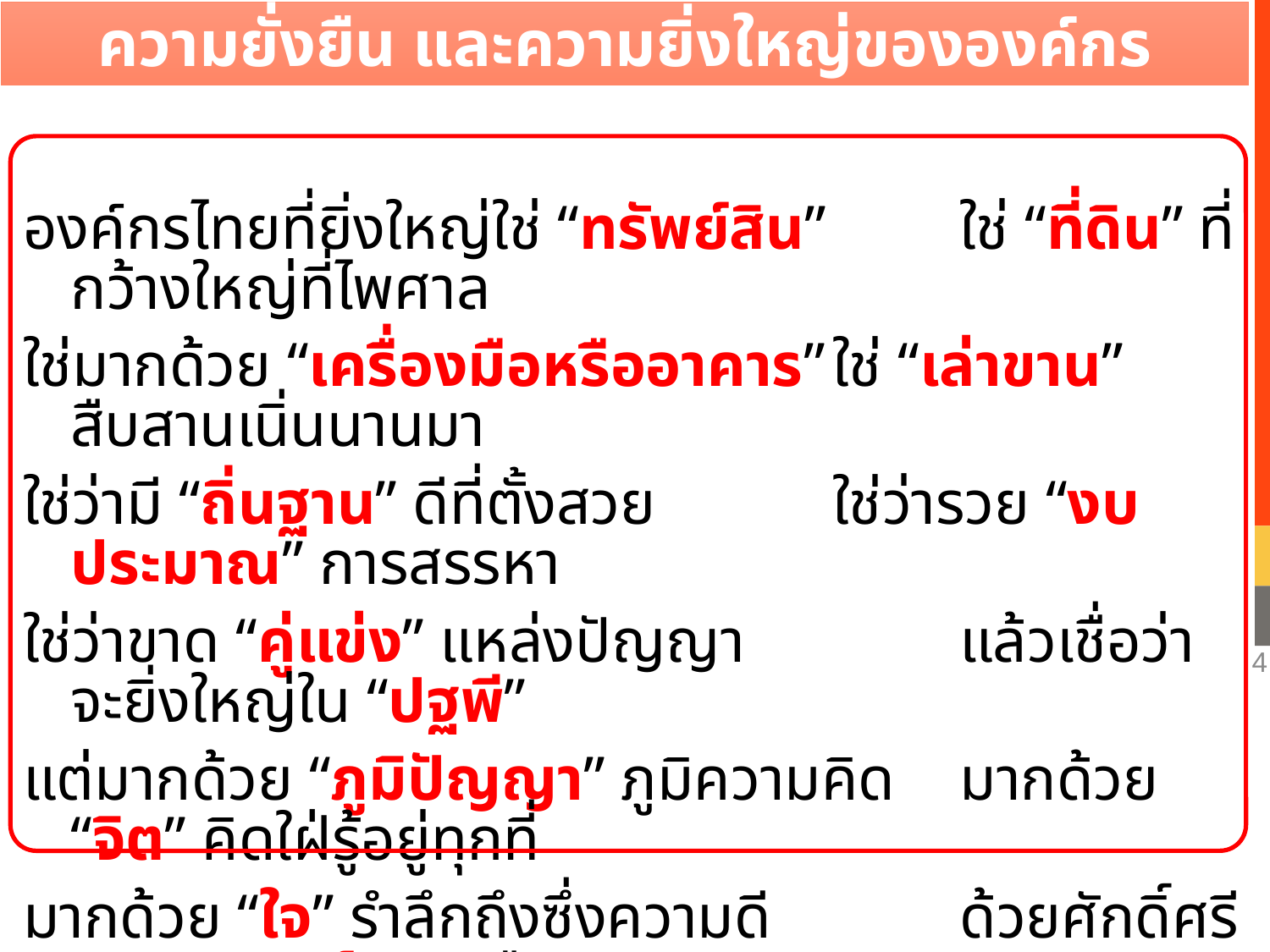

ความยั่งยืน และความยิ่งใหญ่ขององค์กร

องค์กรไทยที่ยิ่งใหญ่ใช่ “ทรัพย์สิน” 	ใช่ “ที่ดิน” ที่กว้างใหญ่ที่ไพศาล
ใช่มากด้วย “เครื่องมือหรืออาคาร”	ใช่ “เล่าขาน” สืบสานเนิ่นนานมา
ใช่ว่ามี “ถิ่นฐาน” ดีที่ตั้งสวย		ใช่ว่ารวย “งบประมาณ” การสรรหา
ใช่ว่าขาด “คู่แข่ง” แหล่งปัญญา		แล้วเชื่อว่าจะยิ่งใหญ่ใน “ปฐพี”
แต่มากด้วย “ภูมิปัญญา” ภูมิความคิด	มากด้วย “จิต” คิดใฝ่รู้อยู่ทุกที่
มากด้วย “ใจ” รำลึกถึงซึ่งความดี		ด้วยศักดิ์ศรี “อุดมการณ์” สานสืบมา
และมากด้วย “คนดี” มีความรู้		ด้วย “วิญญู” ผู้มีใจใฝ่ศึกษา
ด้วยหลักธรรม “สำนึกรวมร่วมพัฒนา”	“ร่วมรักษา-สร้างเสริม” เติมคนดี
						ธนิตสรณ์ จิระพรชัย  พระจอมเกล้าธนบุรี
4